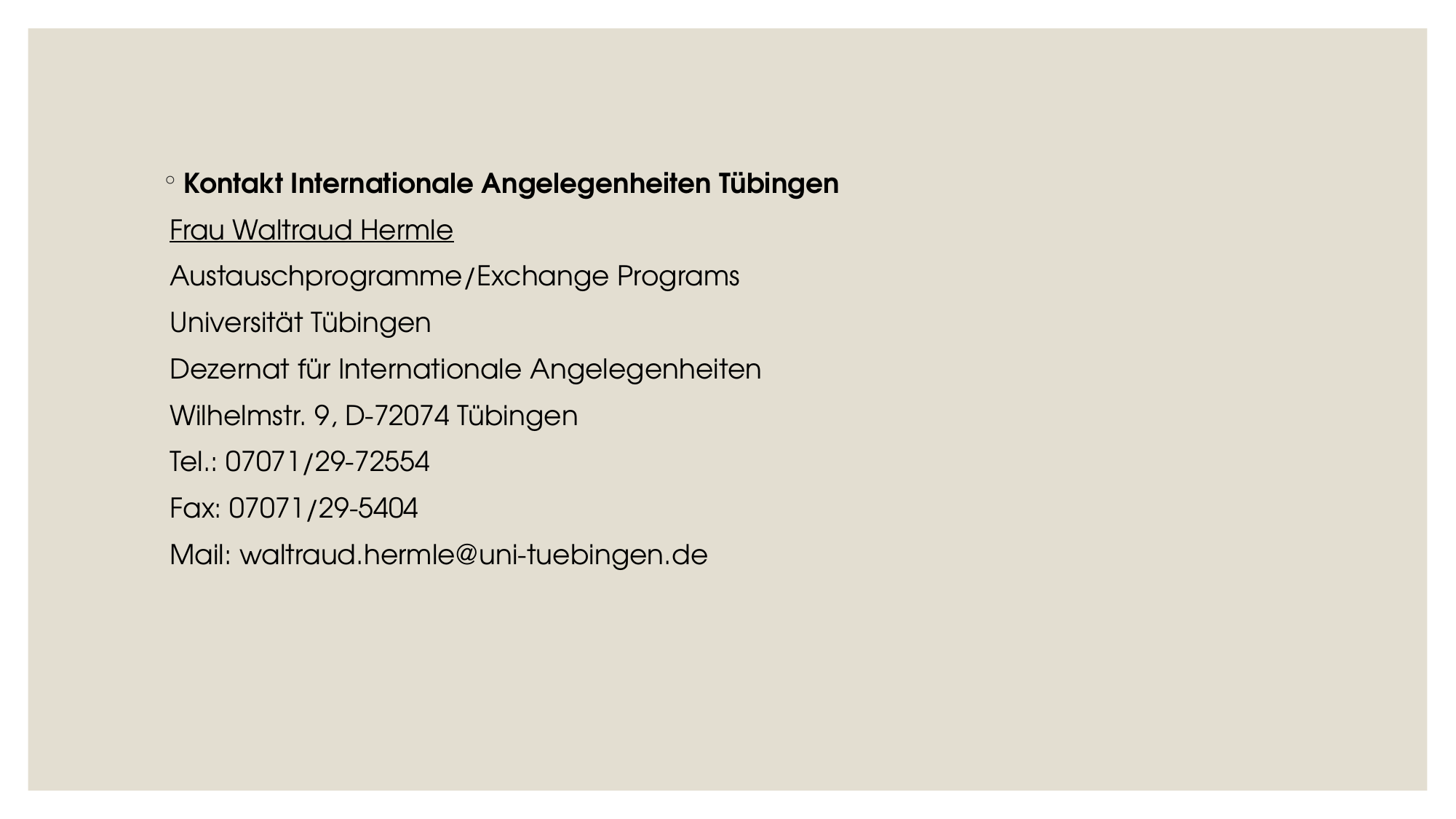

Kontakt Internationale Angelegenheiten Tübingen
 Frau Waltraud Hermle
 Austauschprogramme/Exchange Programs
 Universität Tübingen
 Dezernat für Internationale Angelegenheiten
 Wilhelmstr. 9, D-72074 Tübingen
 Tel.: 07071/29-72554
 Fax: 07071/29-5404
 Mail: waltraud.hermle@uni-tuebingen.de
#